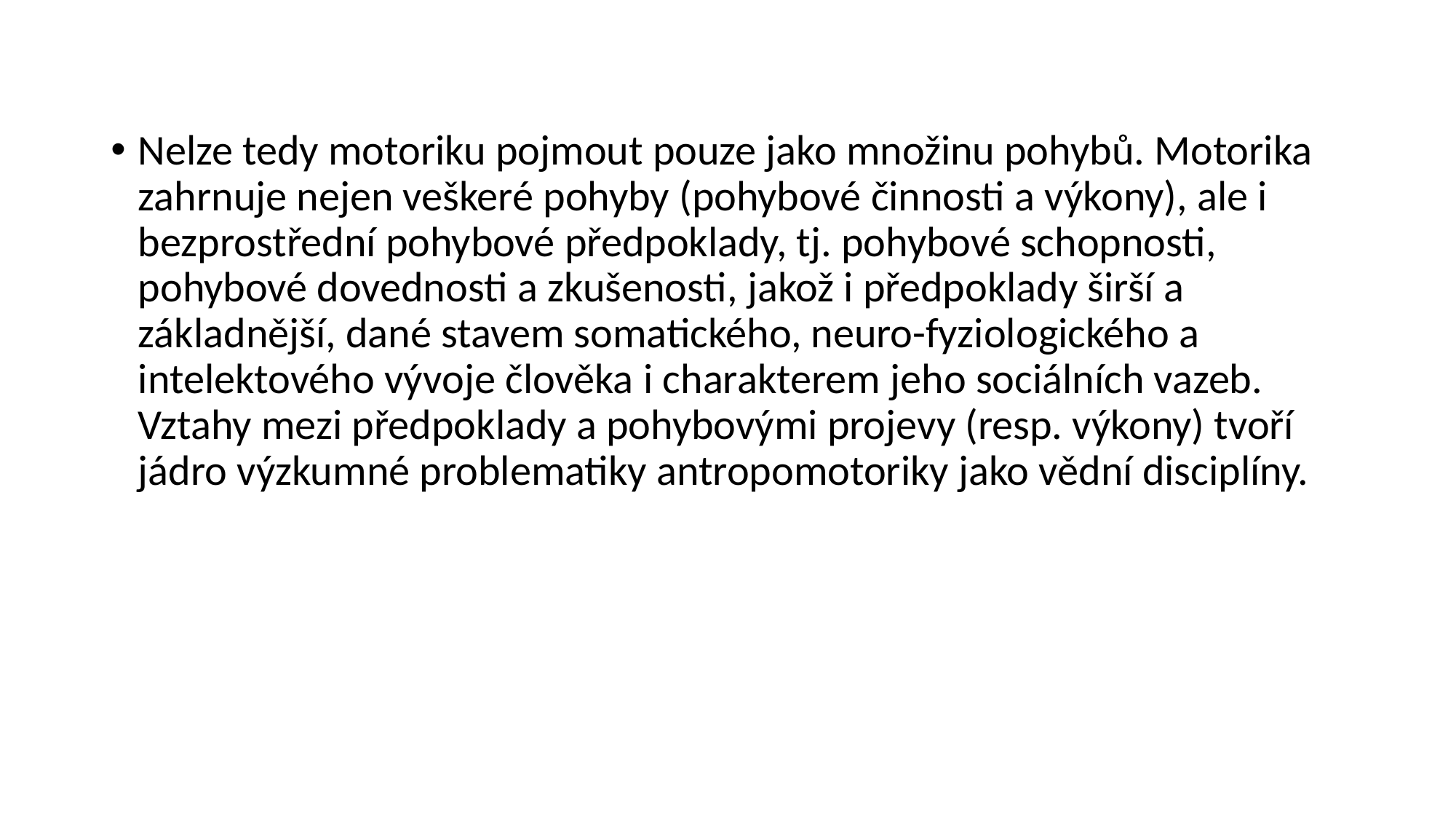

#
Nelze tedy motoriku pojmout pouze jako množinu pohybů. Motorika zahrnuje nejen veškeré pohyby (pohybové činnosti a výkony), ale i bezprostřední pohybové předpoklady, tj. pohybové schopnosti, pohybové dovednosti a zkušenosti, jakož i předpoklady širší a základnější, dané stavem somatického, neuro-fyziologického a intelektového vývoje člověka i charakterem jeho sociálních vazeb. Vztahy mezi předpoklady a pohybovými projevy (resp. výkony) tvoří jádro výzkumné problematiky antropomotoriky jako vědní disciplíny.